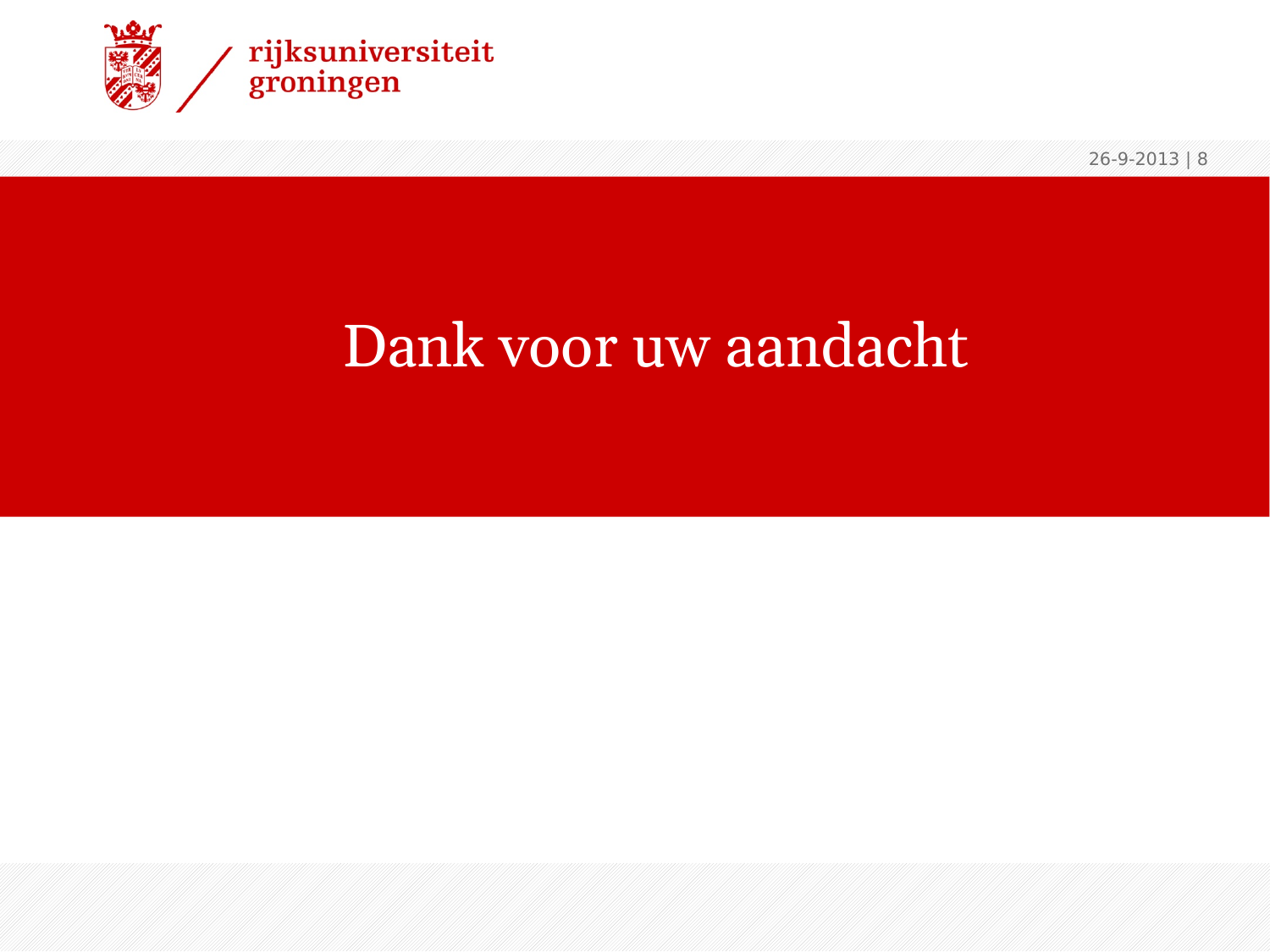

26-9-2013
 | 8
#
Dank voor uw aandacht